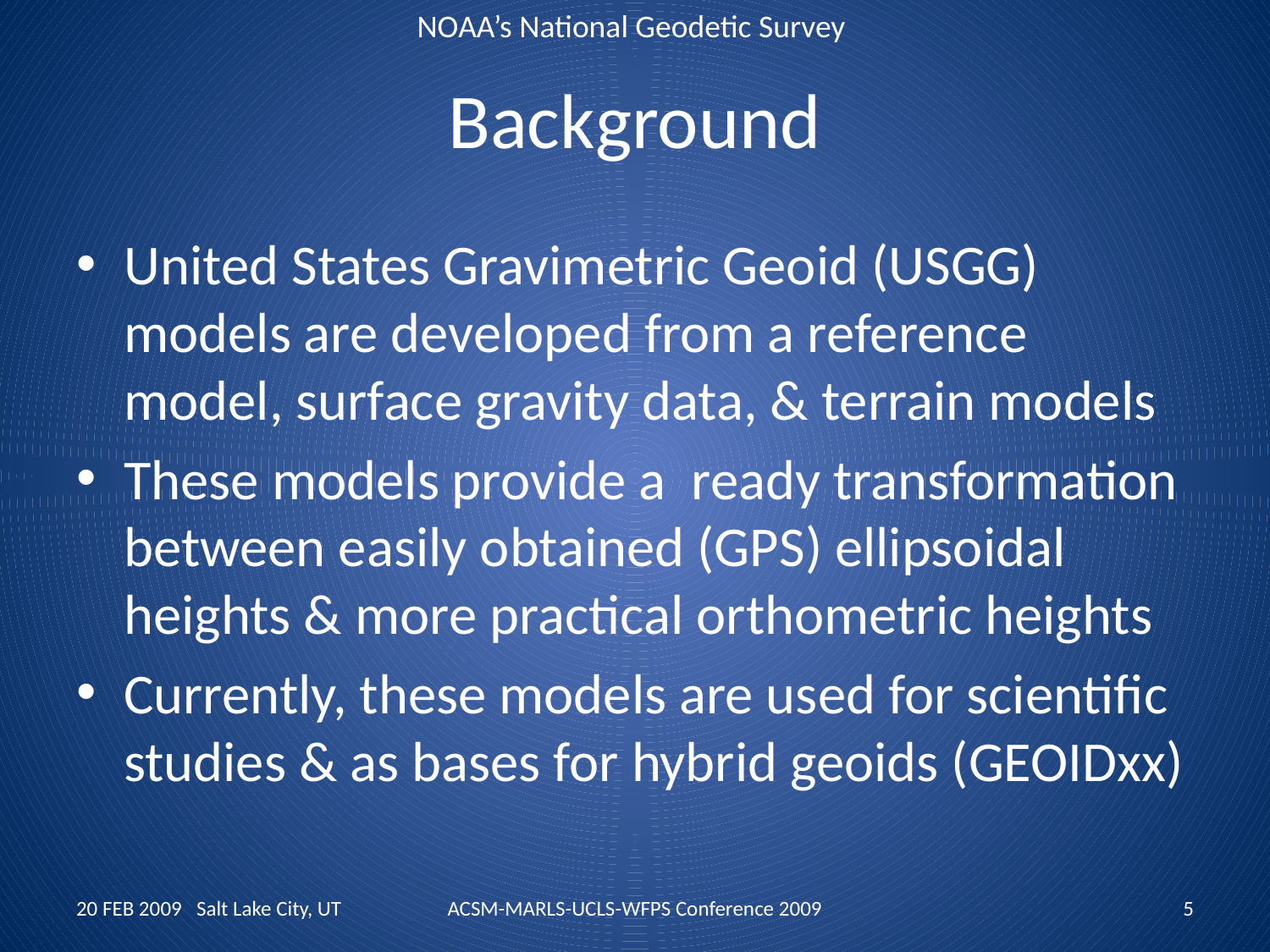

# Background
United States Gravimetric Geoid (USGG) models are developed from a reference model, surface gravity data, & terrain models
These models provide a  ready transformation between easily obtained (GPS) ellipsoidal heights & more practical orthometric heights
Currently, these models are used for scientific studies & as bases for hybrid geoids (GEOIDxx)
20 FEB 2009   Salt Lake City, UT
ACSM-MARLS-UCLS-WFPS Conference 2009
5